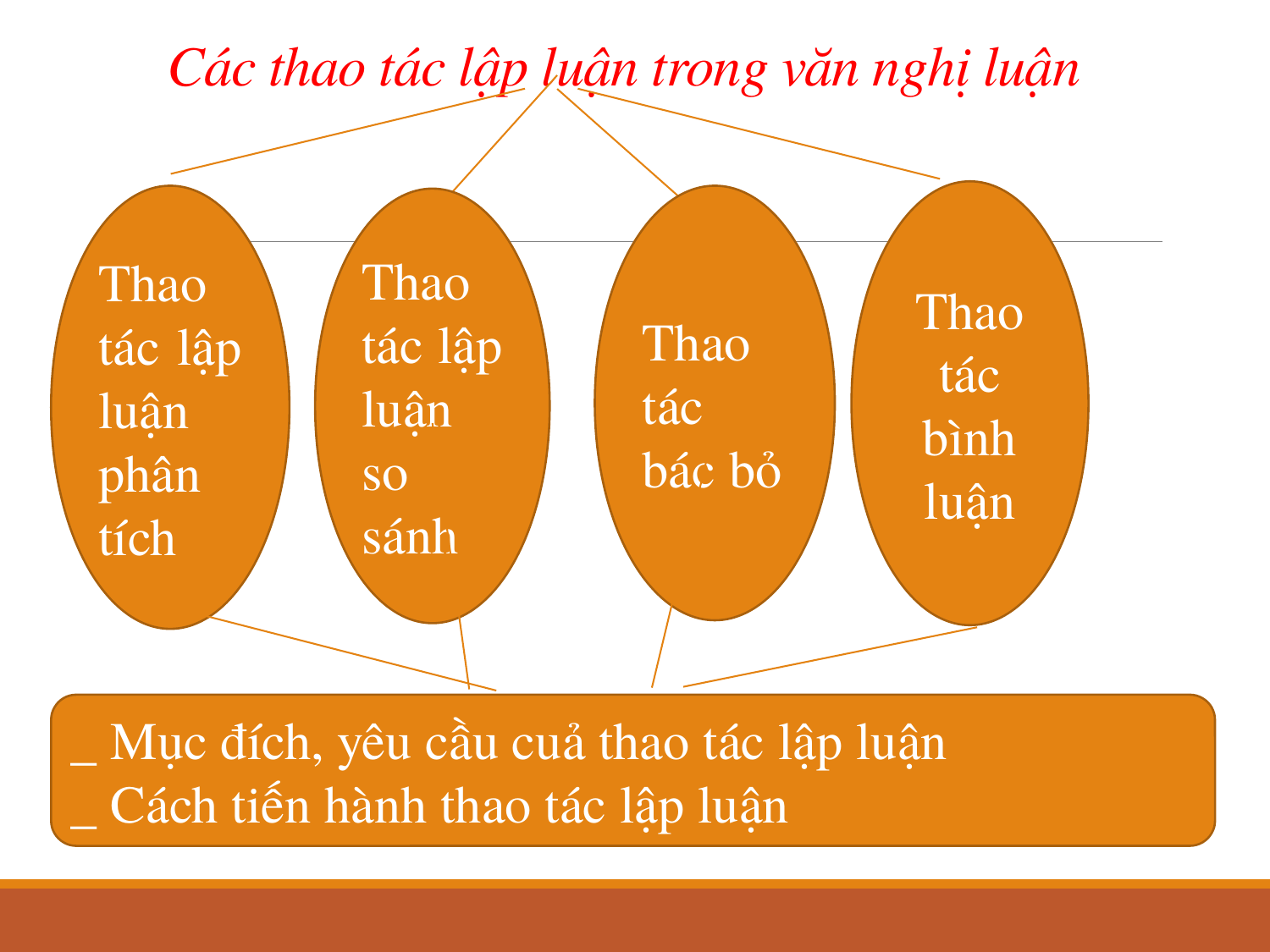

# Các thao tác lập luận trong văn nghị luận
Thao tác bình luận
Thao tác lập luận phân tích
Thao tác bác bỏ
Thao tác lập luận so sánh
_ Mục đích, yêu cầu cuả thao tác lập luận
_ Cách tiến hành thao tác lập luận